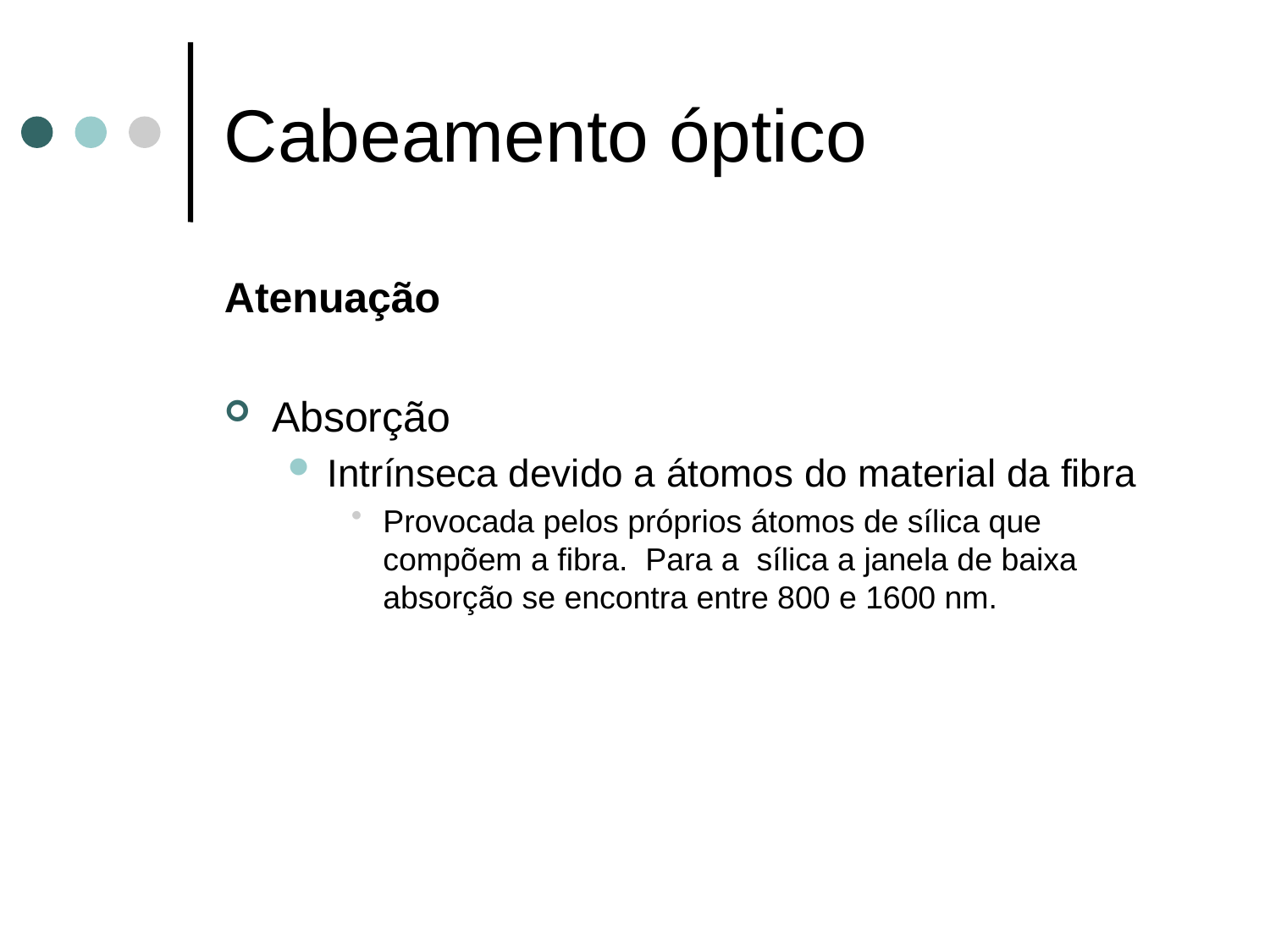

# Cabeamento óptico
Atenuação

Absorção
Intrínseca devido a átomos do material da fibra
Provocada pelos próprios átomos de sílica que compõem a fibra.  Para a  sílica a janela de baixa absorção se encontra entre 800 e 1600 nm.